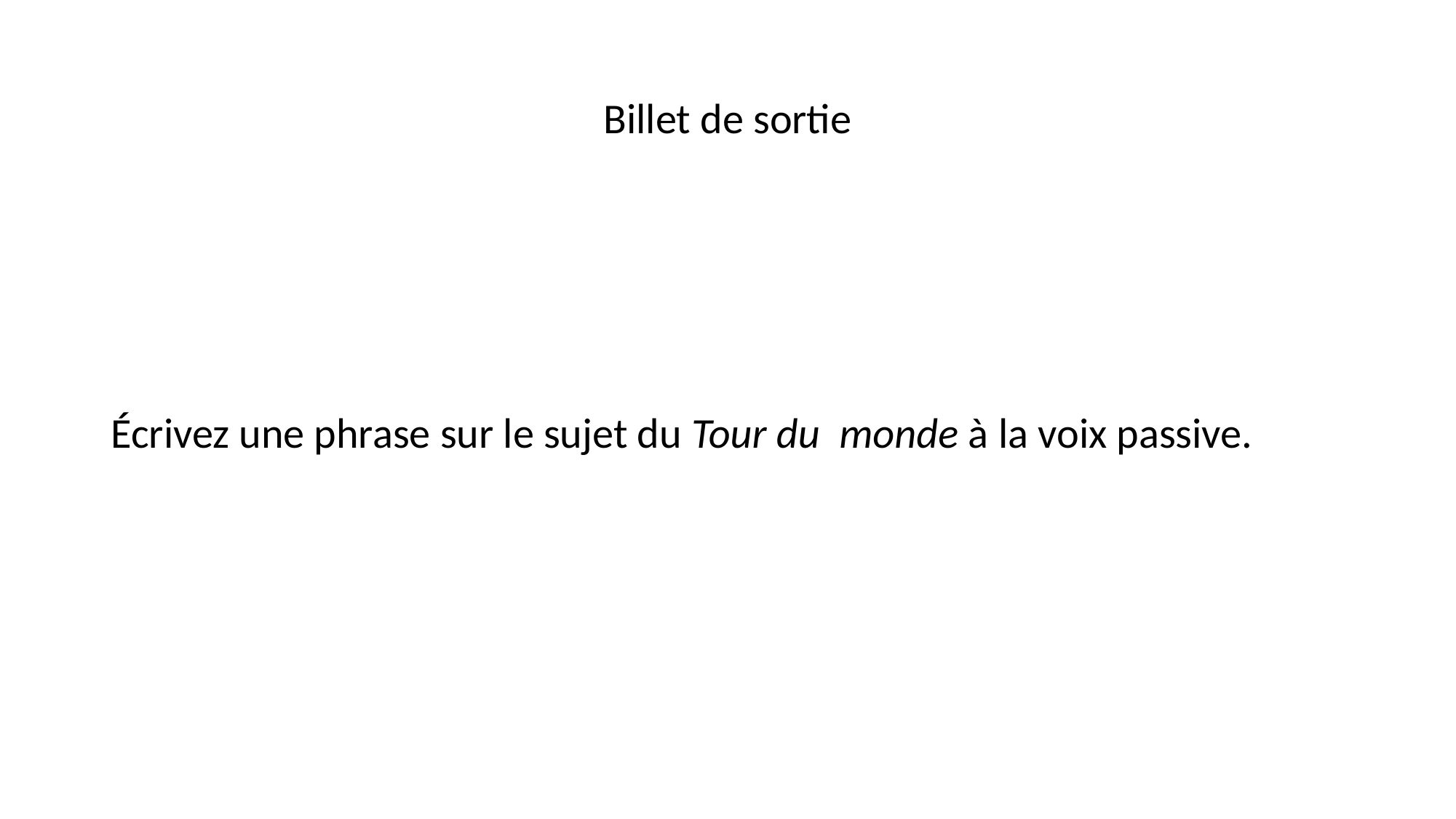

# Billet de sortie

Écrivez une phrase sur le sujet du Tour du  monde à la voix passive.